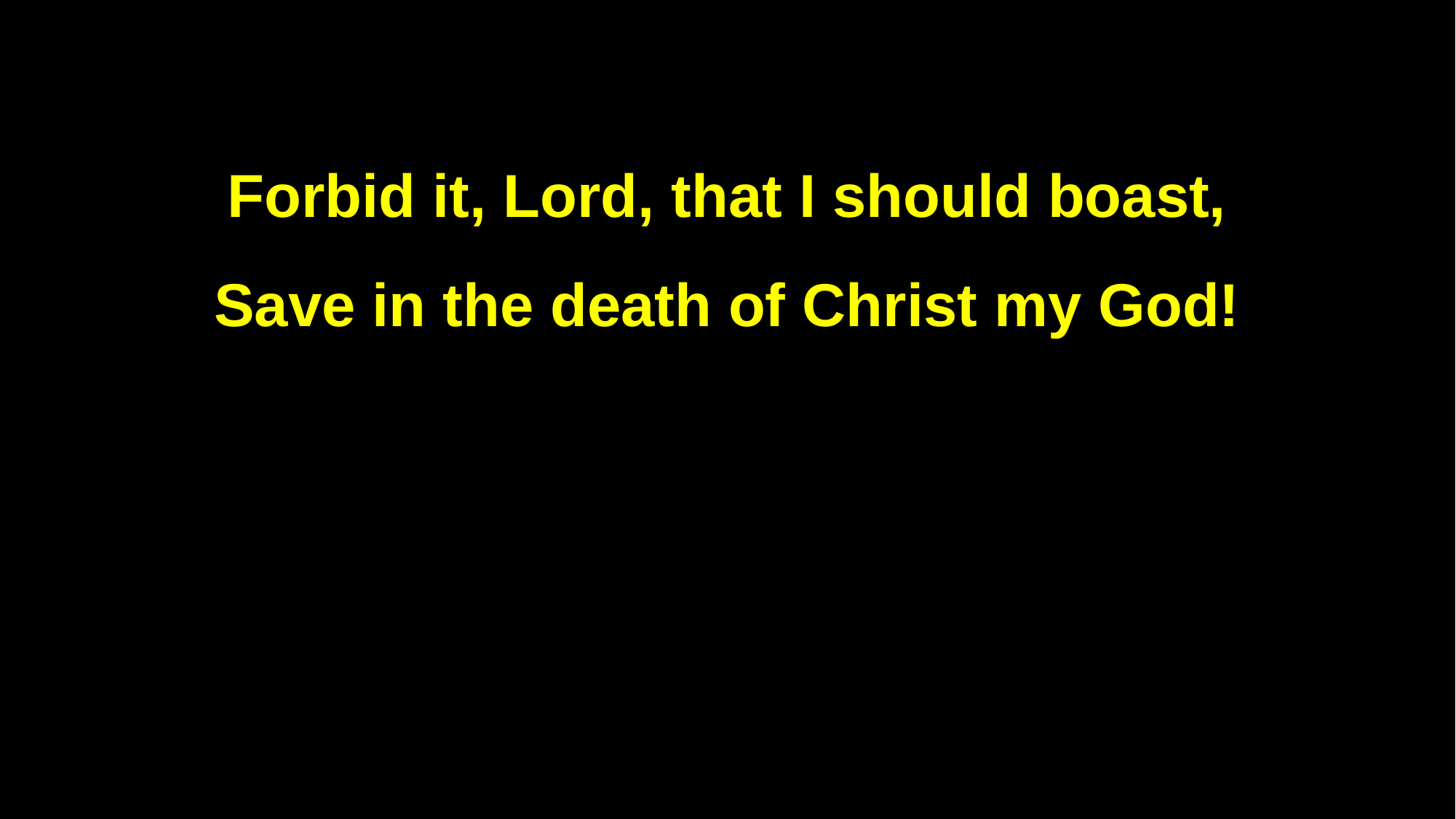

Forbid it, Lord, that I should boast,
Save in the death of Christ my God!